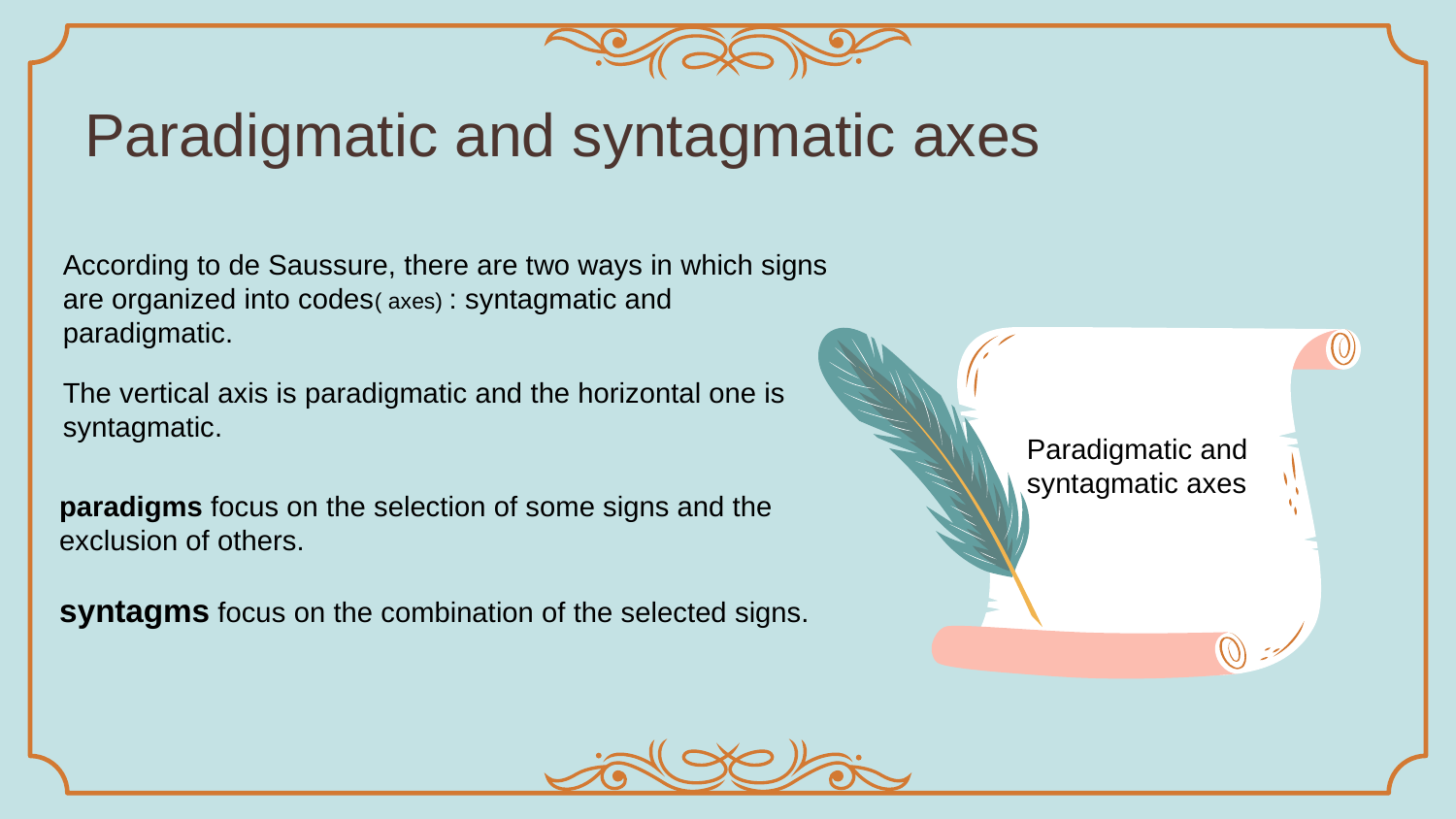

# Paradigmatic and syntagmatic axes
According to de Saussure, there are two ways in which signs are organized into codes( axes) : syntagmatic and paradigmatic.

The vertical axis is paradigmatic and the horizontal one is syntagmatic.
Paradigmatic and syntagmatic axes
paradigms focus on the selection of some signs and the exclusion of others.

syntagms focus on the combination of the selected signs.